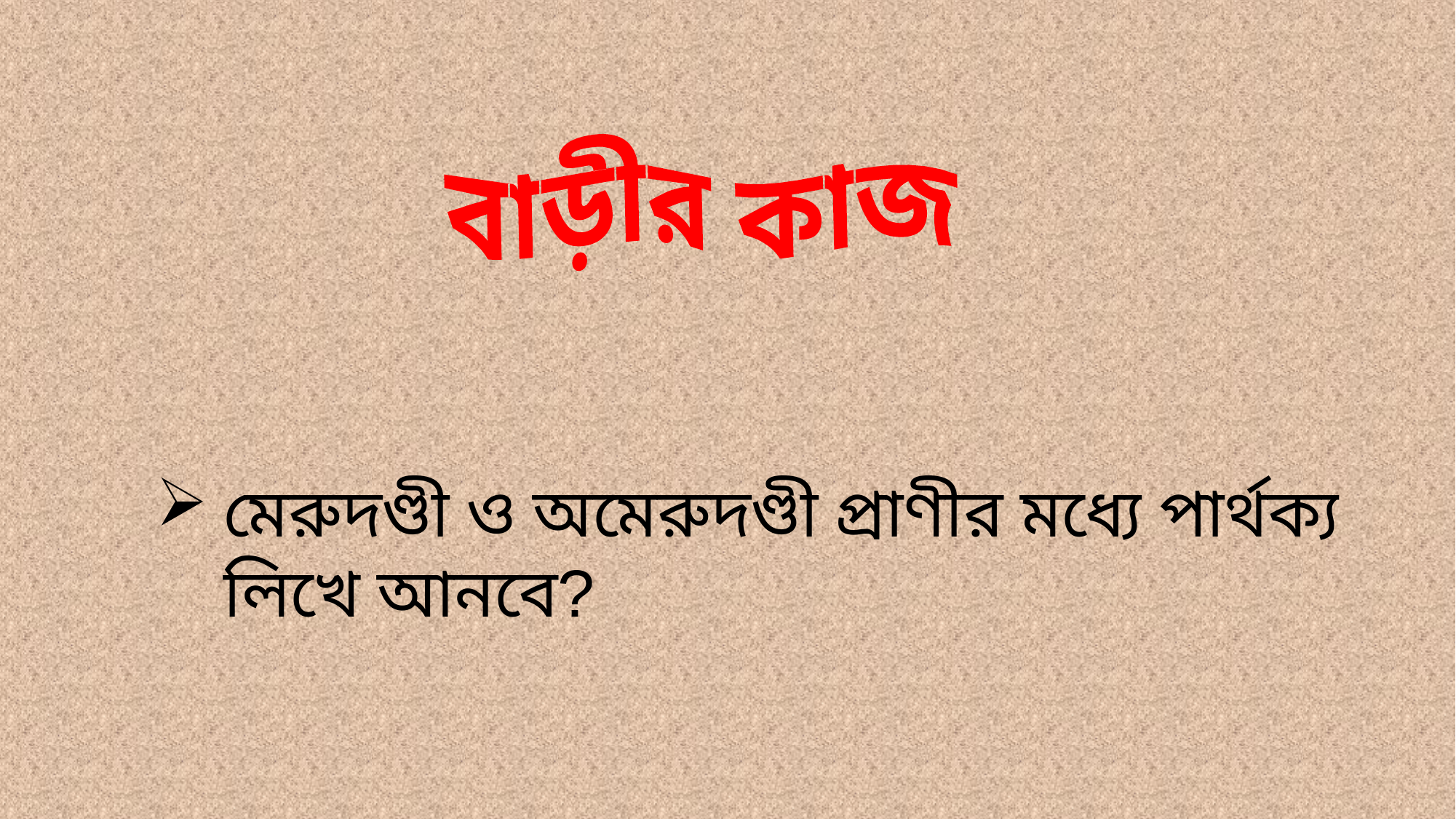

বাড়ীর কাজ
মেরুদণ্ডী ও অমেরুদণ্ডী প্রাণীর মধ্যে পার্থক্য লিখে আনবে?